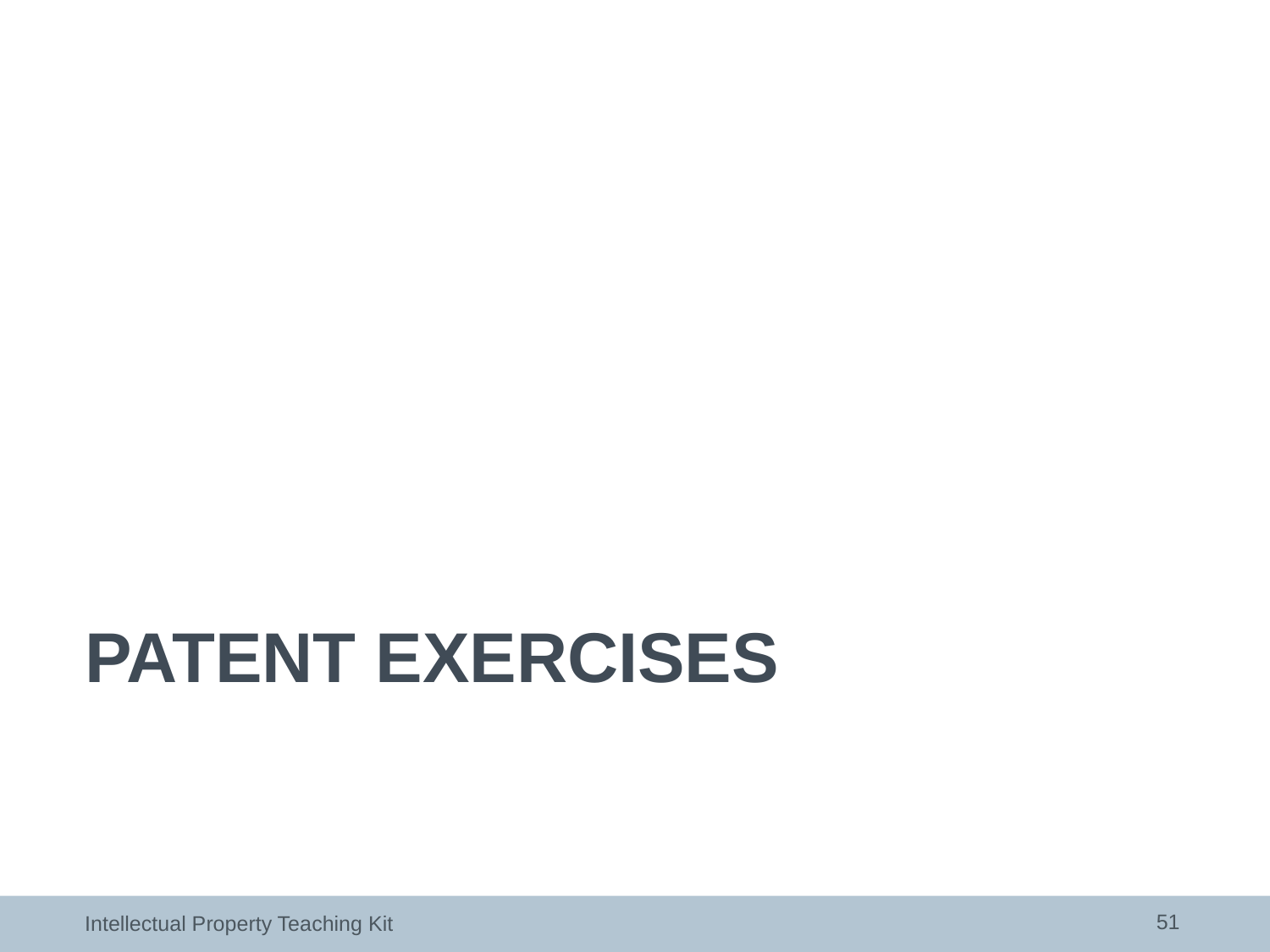

# PATENT EXERCISES
51
Intellectual Property Teaching Kit